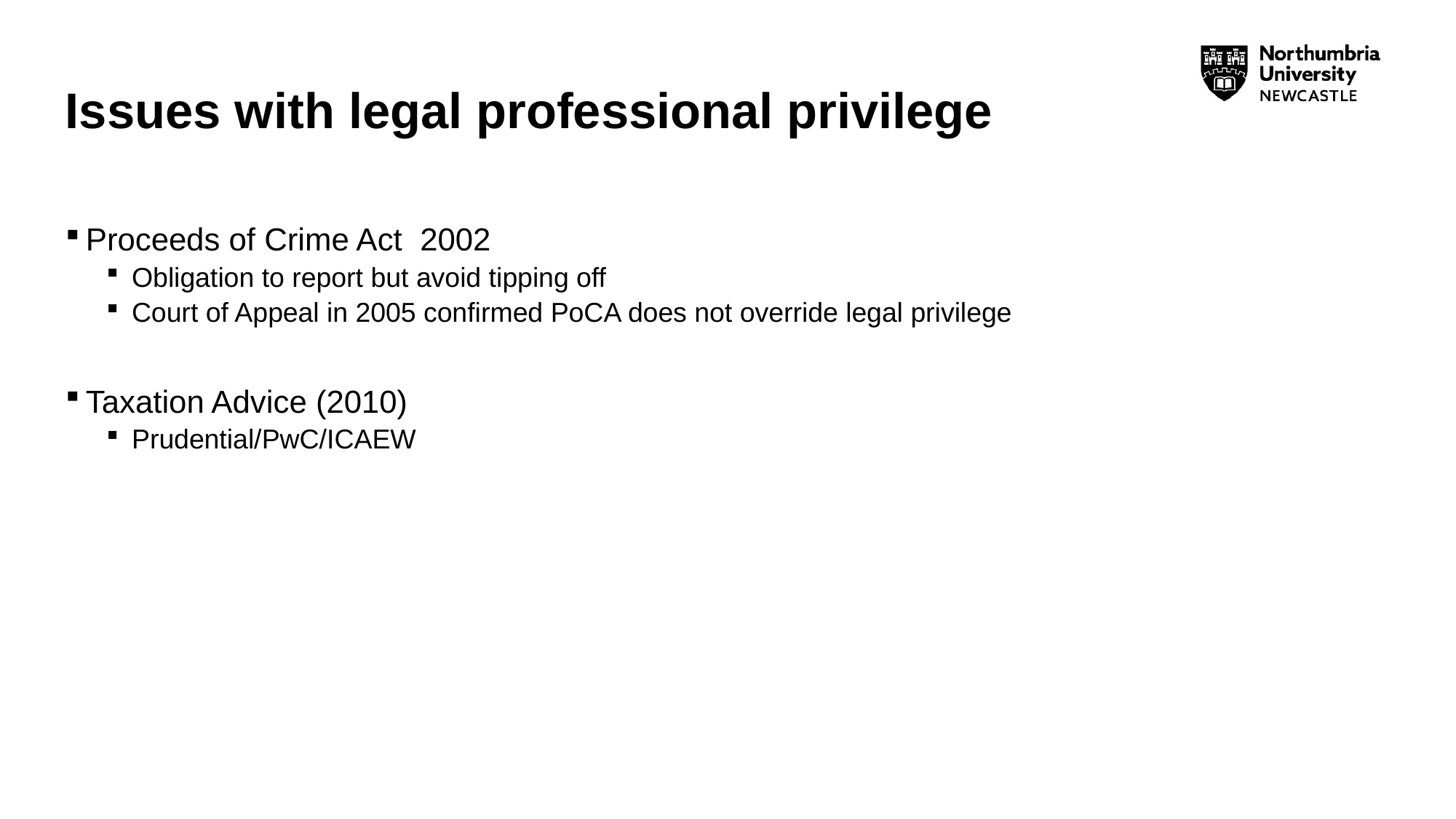

# Issues with legal professional privilege
Proceeds of Crime Act  2002
Obligation to report but avoid tipping off
Court of Appeal in 2005 confirmed PoCA does not override legal privilege

Taxation Advice (2010)
Prudential/PwC/ICAEW